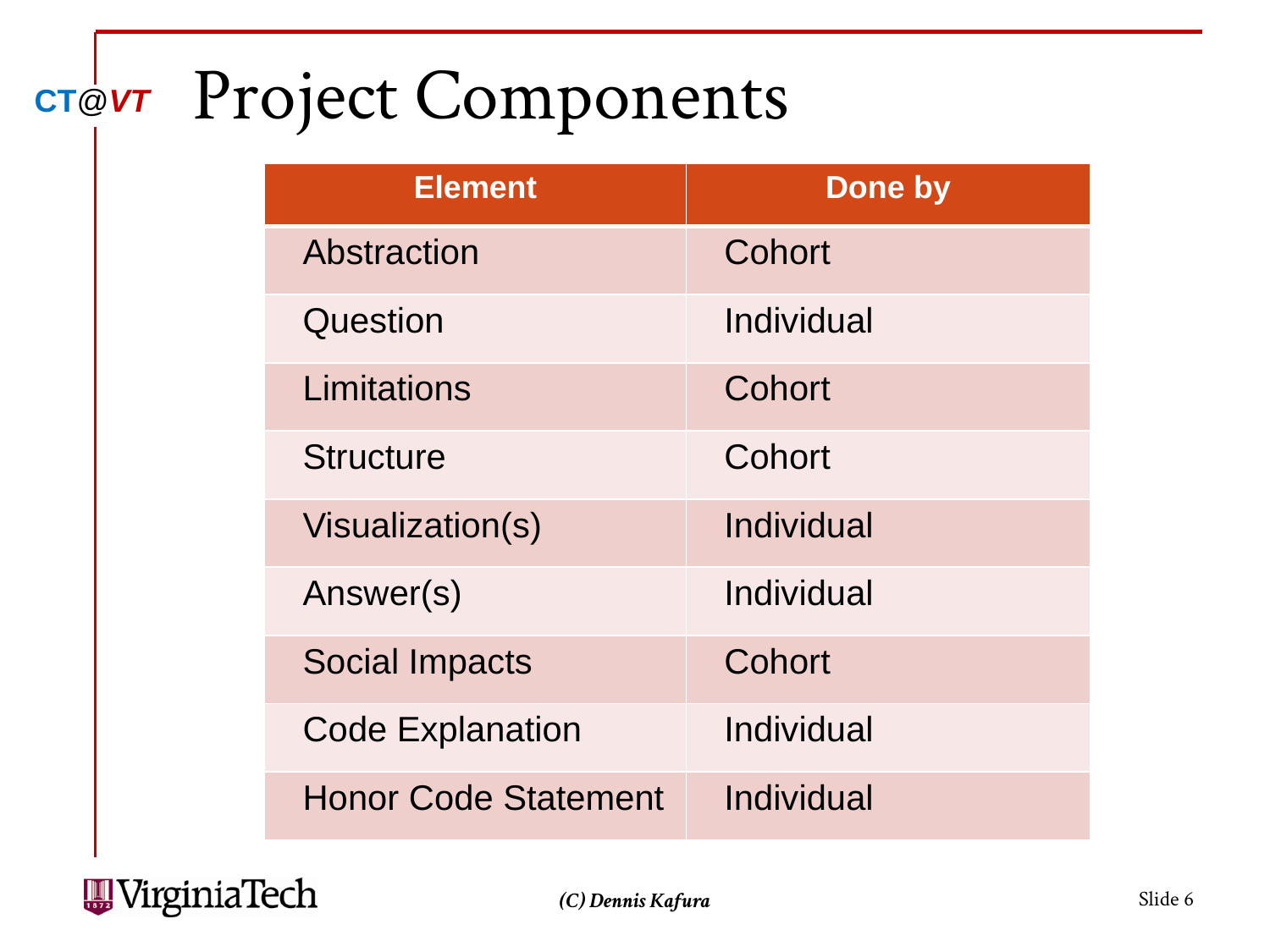

# Project Components
| Element | Done by |
| --- | --- |
| Abstraction | Cohort |
| Question | Individual |
| Limitations | Cohort |
| Structure | Cohort |
| Visualization(s) | Individual |
| Answer(s) | Individual |
| Social Impacts | Cohort |
| Code Explanation | Individual |
| Honor Code Statement | Individual |
 Slide 6
(C) Dennis Kafura